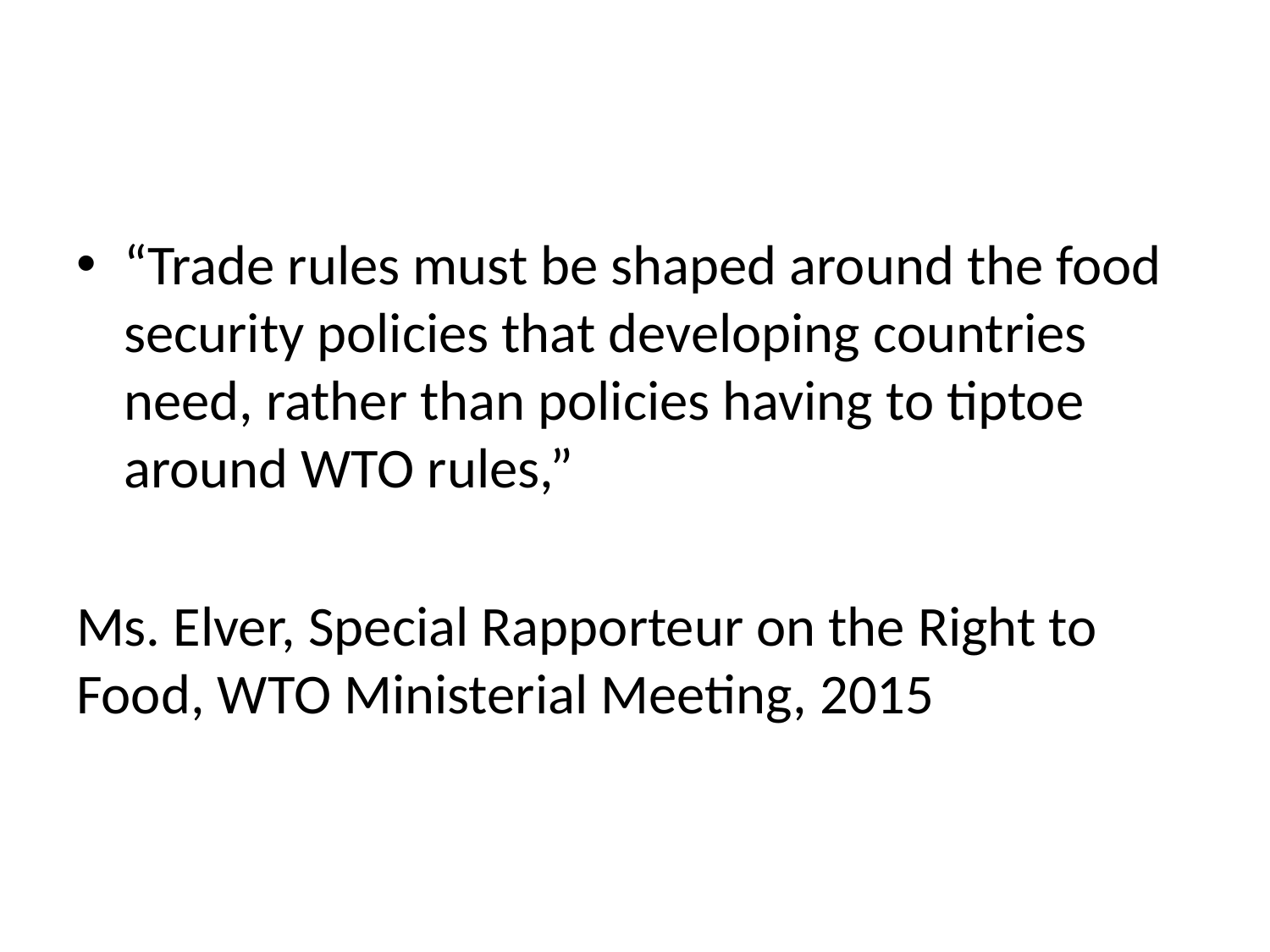

#
“Trade rules must be shaped around the food security policies that developing countries need, rather than policies having to tiptoe around WTO rules,”

Ms. Elver, Special Rapporteur on the Right to Food, WTO Ministerial Meeting, 2015